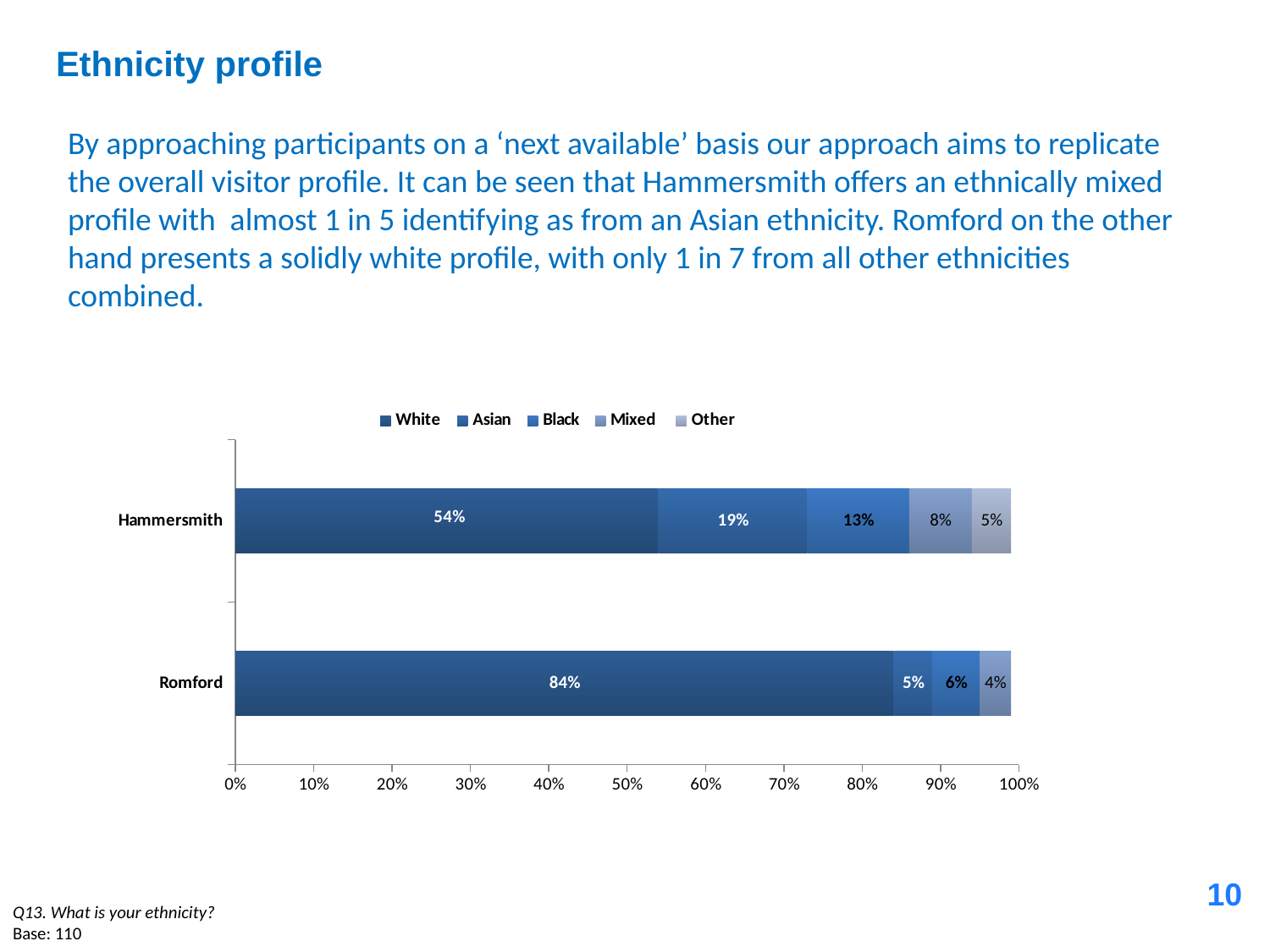

# Ethnicity profile
By approaching participants on a ‘next available’ basis our approach aims to replicate the overall visitor profile. It can be seen that Hammersmith offers an ethnically mixed  profile with  almost 1 in 5 identifying as from an Asian ethnicity. Romford on the other hand presents a solidly white profile, with only 1 in 7 from all other ethnicities combined.

### Chart

| Category | White | Asian | Black | Mixed  | Other |
|---|---|---|---|---|---|
| Romford | 0.8400000000000006 | 0.05 | 0.06000000000000003 | 0.04000000000000002 | None |
| Hammersmith | 0.54 | 0.19 | 0.13 | 0.08000000000000004 | 0.05 |
10
Q13. What is your ethnicity?
Base: 110